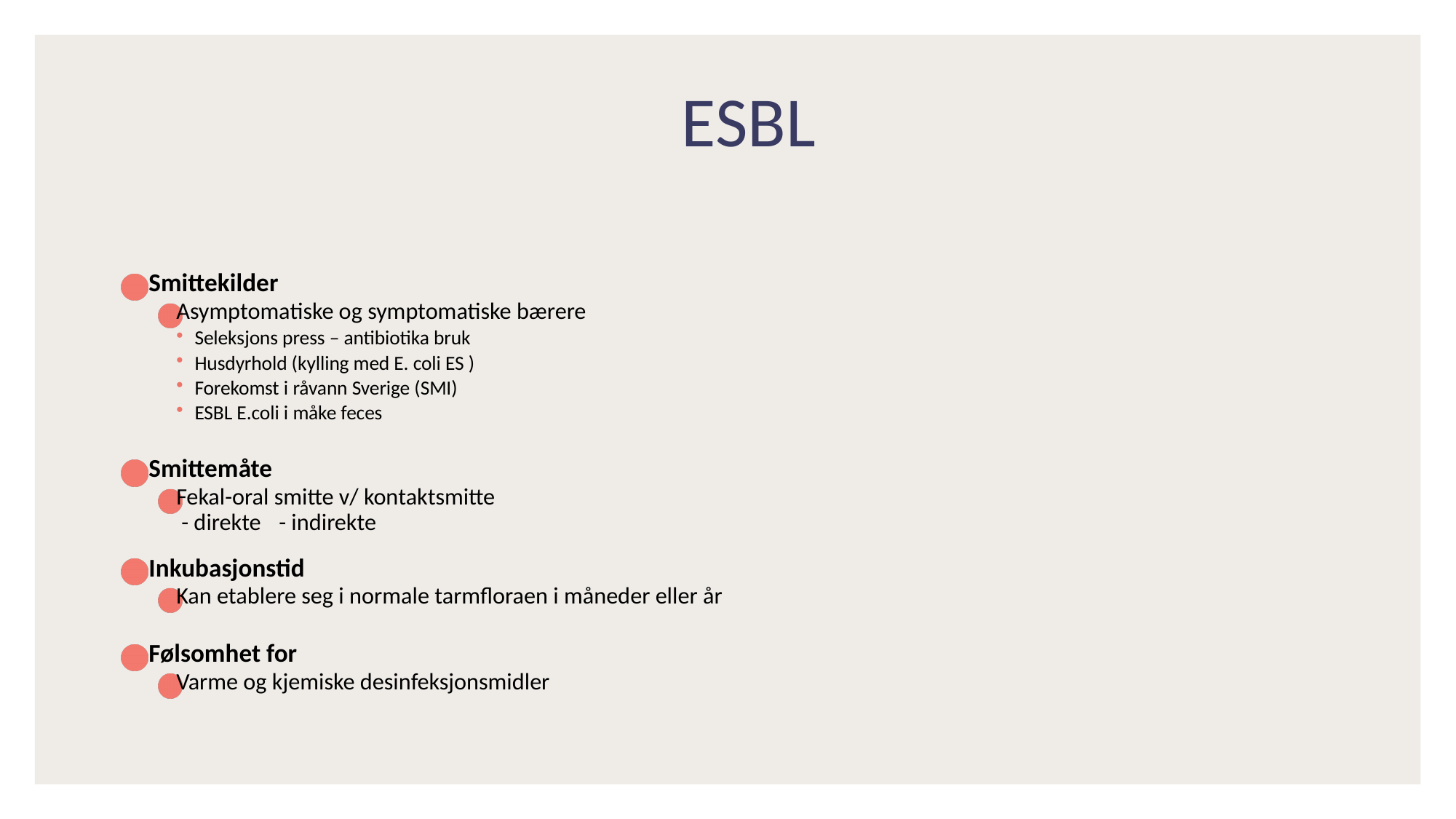

# ESBL

Smittekilder
Asymptomatiske og symptomatiske bærere
Seleksjons press – antibiotika bruk
Husdyrhold (kylling med E. coli ES )
Forekomst i råvann Sverige (SMI)
ESBL E.coli i måke feces
Smittemåte
Fekal-oral smitte v/ kontaktsmitte
 - direkte 	- indirekte
Inkubasjonstid
Kan etablere seg i normale tarmfloraen i måneder eller år
Følsomhet for
Varme og kjemiske desinfeksjonsmidler